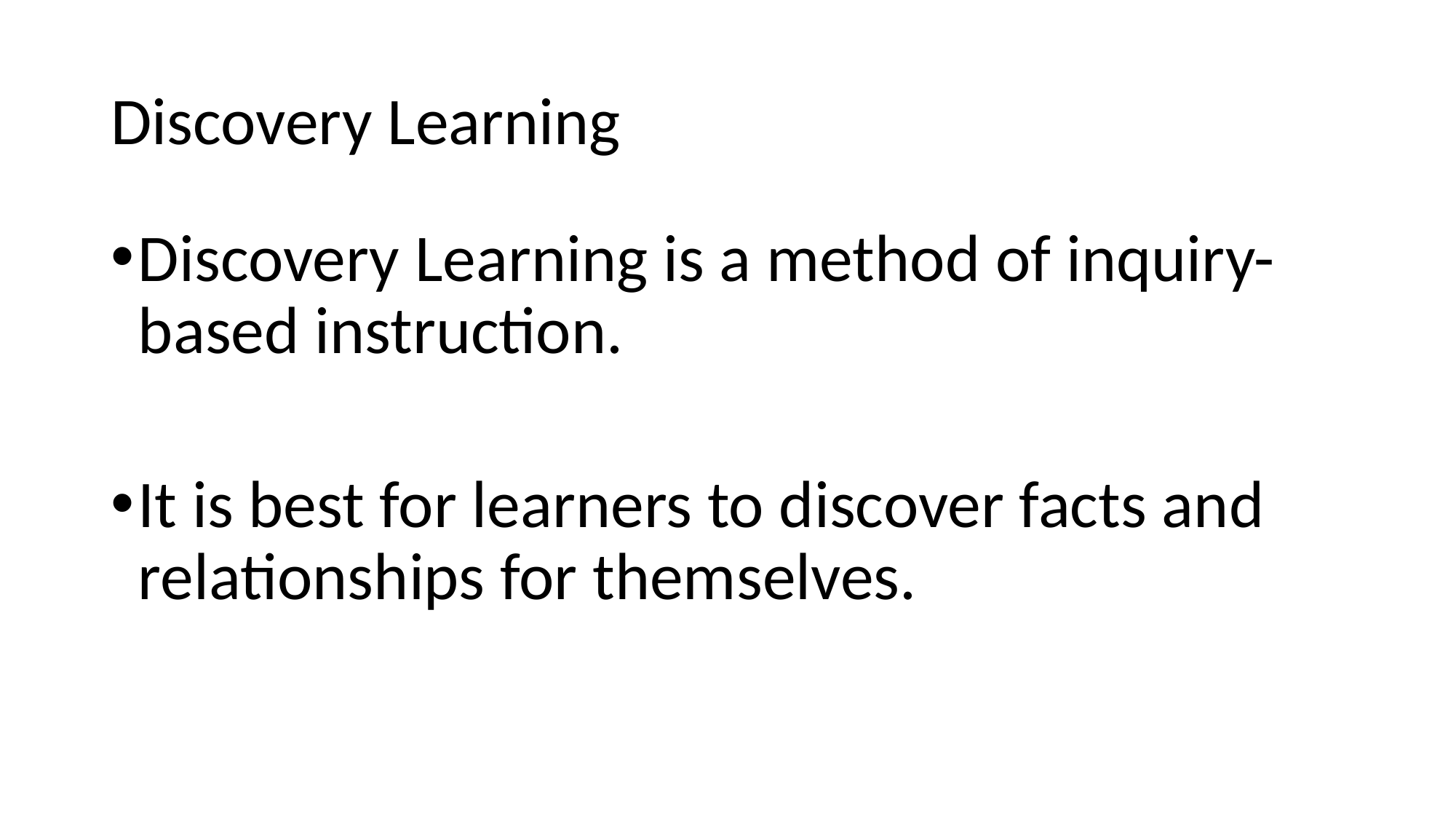

# Discovery Learning
Discovery Learning is a method of inquiry-based instruction.

It is best for learners to discover facts and relationships for themselves.